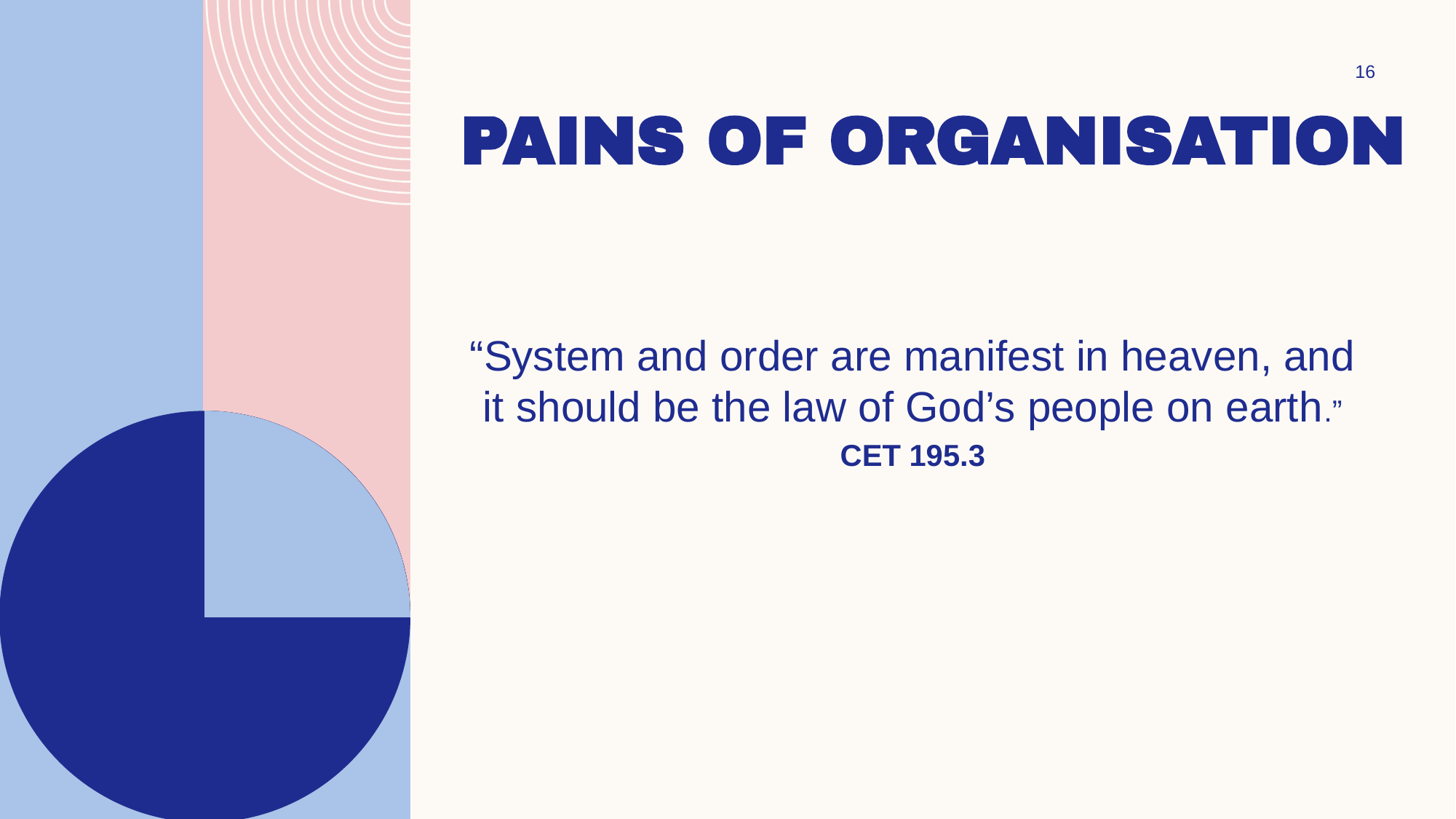

16
# PAINS OF ORGANISATION

“System and order are manifest in heaven, and it should be the law of God’s people on earth.”
CET 195.3